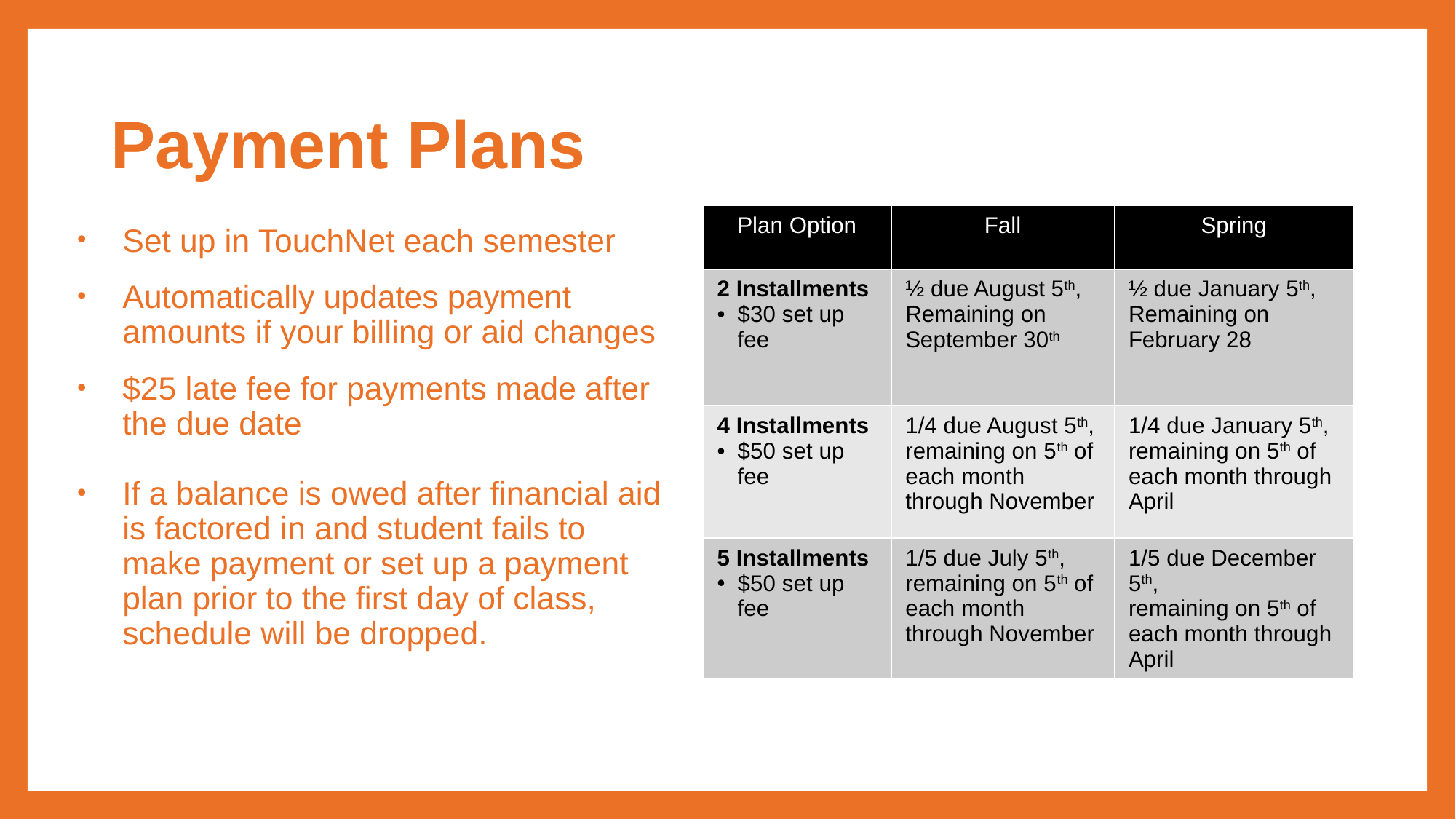

# Payment Plans
| Plan Option | Fall | Spring |
| --- | --- | --- |
| 2 Installments $30 set up fee | ½ due August 5th, Remaining on September 30th | ½ due January 5th, Remaining on February 28 |
| 4 Installments $50 set up fee | 1/4 due August 5th, remaining on 5th of each month through November | 1/4 due January 5th, remaining on 5th of each month through April |
| 5 Installments $50 set up fee | 1/5 due July 5th, remaining on 5th of each month through November | 1/5 due December 5th, remaining on 5th of each month through April |
Set up in TouchNet each semester

Automatically updates payment amounts if your billing or aid changes

$25 late fee for payments made after the due date

If a balance is owed after financial aid is factored in and student fails to make payment or set up a payment plan prior to the first day of class, schedule will be dropped.